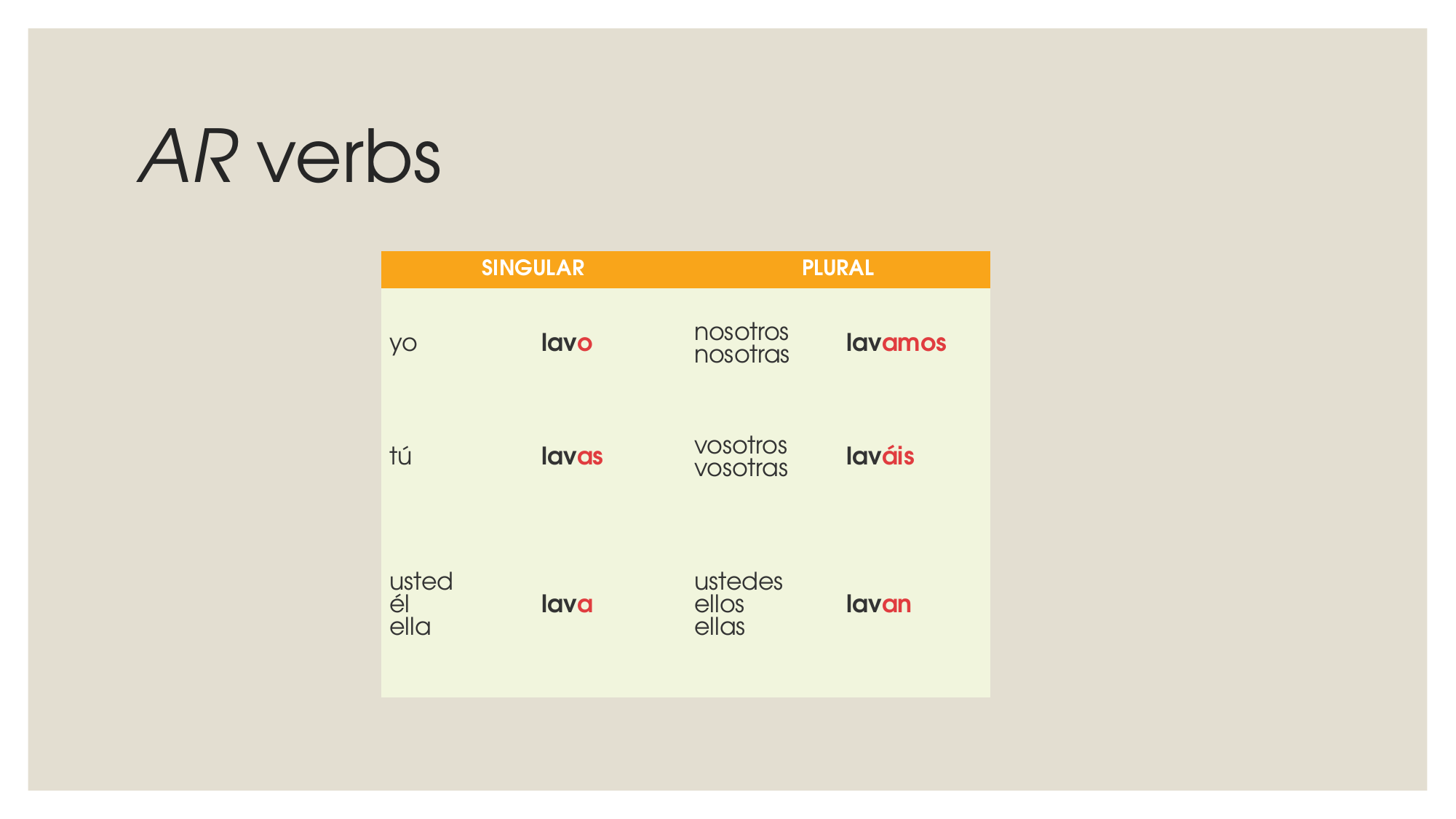

# AR verbs
| SINGULAR |  | PLURAL |  |
| --- | --- | --- | --- |
| yo | lavo | nosotros nosotras | lavamos |
| tú | lavas | vosotros vosotras | laváis |
| usted él ella | lava | ustedes ellos ellas | lavan |